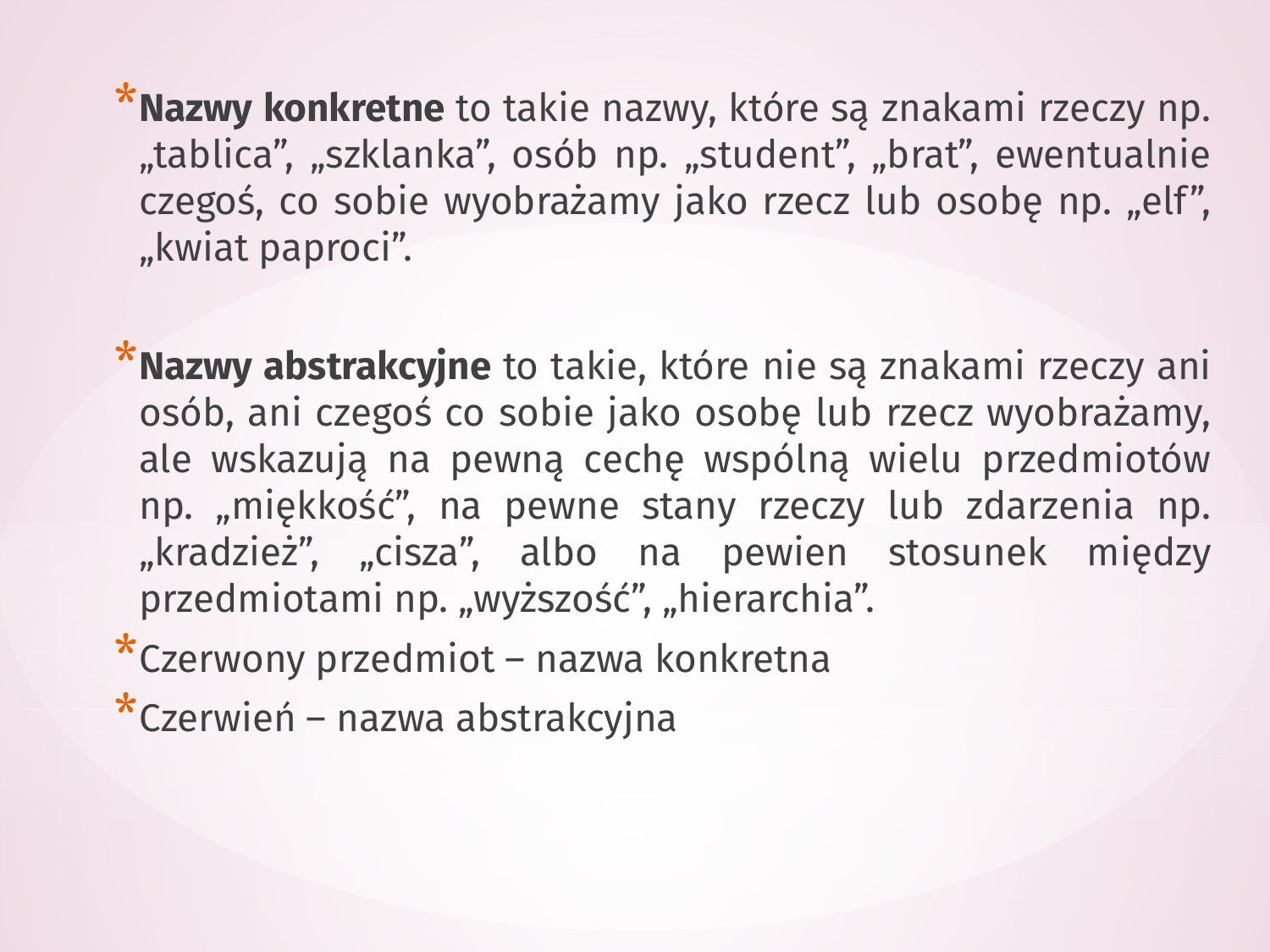

Nazwy konkretne to takie nazwy, które są znakami rzeczy np. „tablica”, „szklanka”, osób np. „student”, „brat”, ewentualnie czegoś, co sobie wyobrażamy jako rzecz lub osobę np. „elf”, „kwiat paproci”.

Nazwy abstrakcyjne to takie, które nie są znakami rzeczy ani osób, ani czegoś co sobie jako osobę lub rzecz wyobrażamy, ale wskazują na pewną cechę wspólną wielu przedmiotów np. „miękkość”, na pewne stany rzeczy lub zdarzenia np. „kradzież”, „cisza”, albo na pewien stosunek między przedmiotami np. „wyższość”, „hierarchia”.
Czerwony przedmiot – nazwa konkretna
Czerwień – nazwa abstrakcyjna